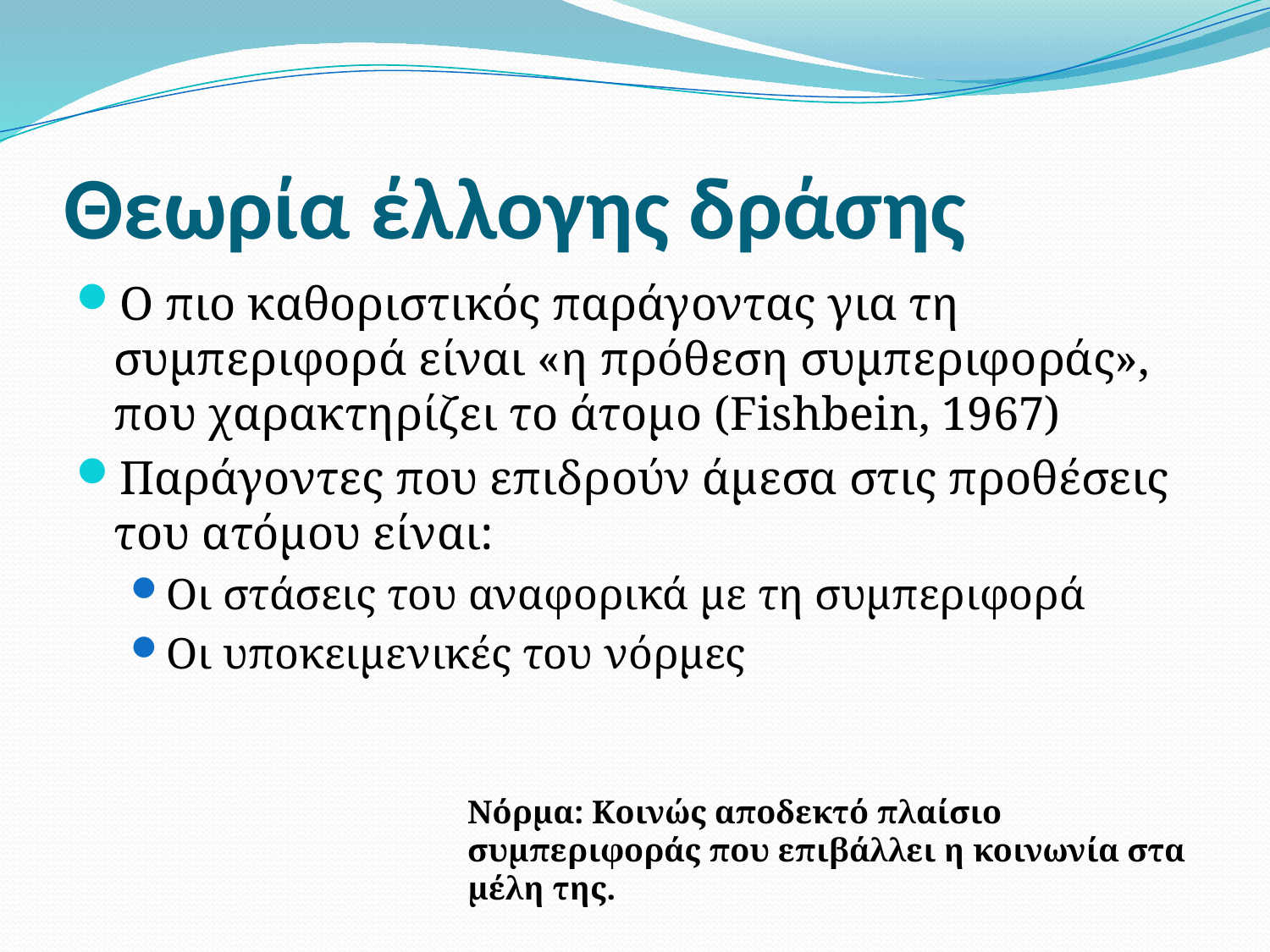

# Θεωρία έλλογης δράσης
Ο πιο καθοριστικός παράγοντας για τη συμπεριφορά είναι «η πρόθεση συμπεριφοράς», που χαρακτηρίζει το άτομο (Fishbein, 1967)
Παράγοντες που επιδρούν άμεσα στις προθέσεις του ατόμου είναι:
Οι στάσεις του αναφορικά με τη συμπεριφορά
Οι υποκειμενικές του νόρμες
Νόρμα: Κοινώς αποδεκτό πλαίσιο συμπεριφοράς που επιβάλλει η κοινωνία στα μέλη της.